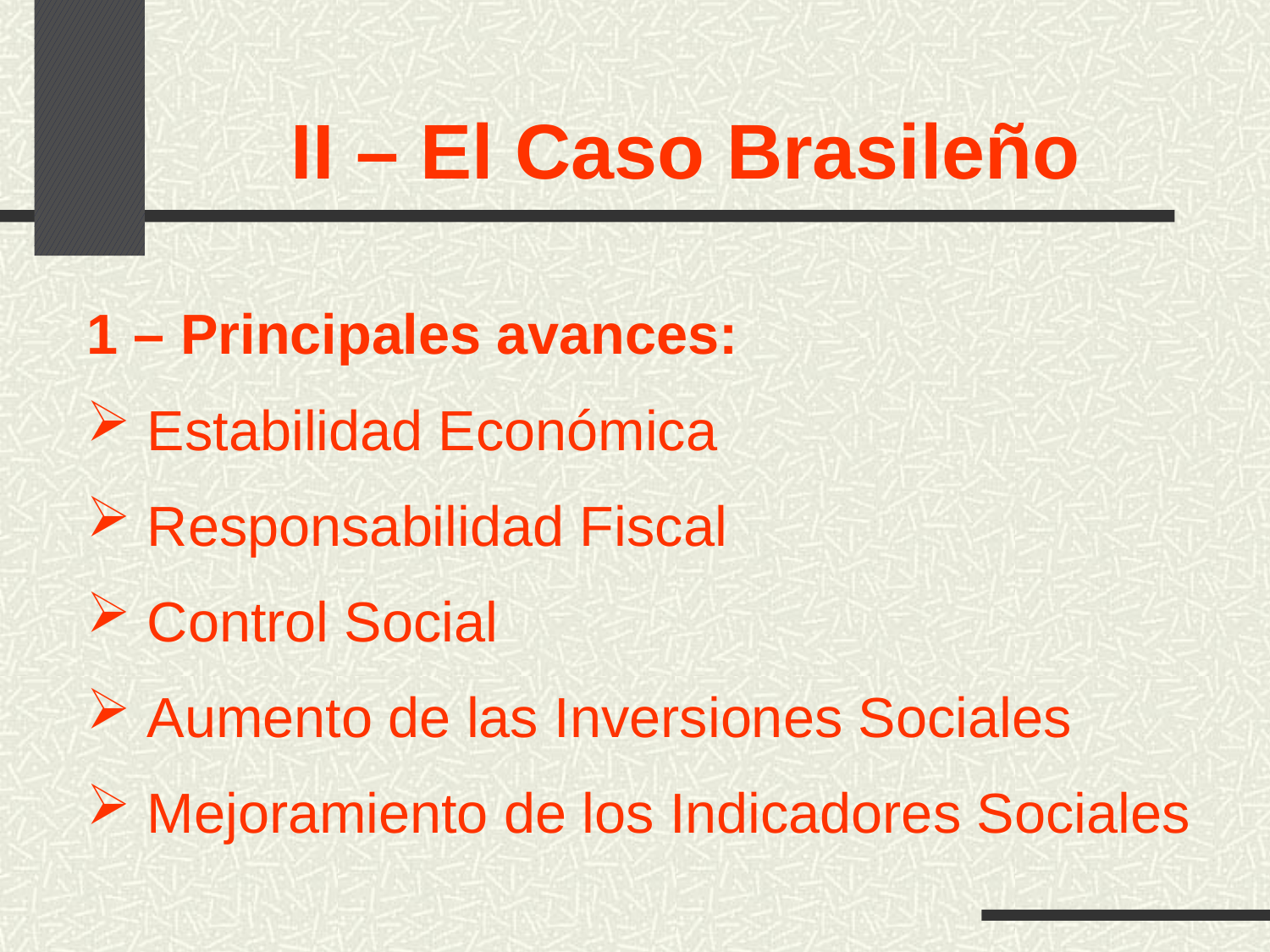

# II – El Caso Brasileño
1 – Principales avances:
 Estabilidad Económica
 Responsabilidad Fiscal
 Control Social
 Aumento de las Inversiones Sociales
 Mejoramiento de los Indicadores Sociales